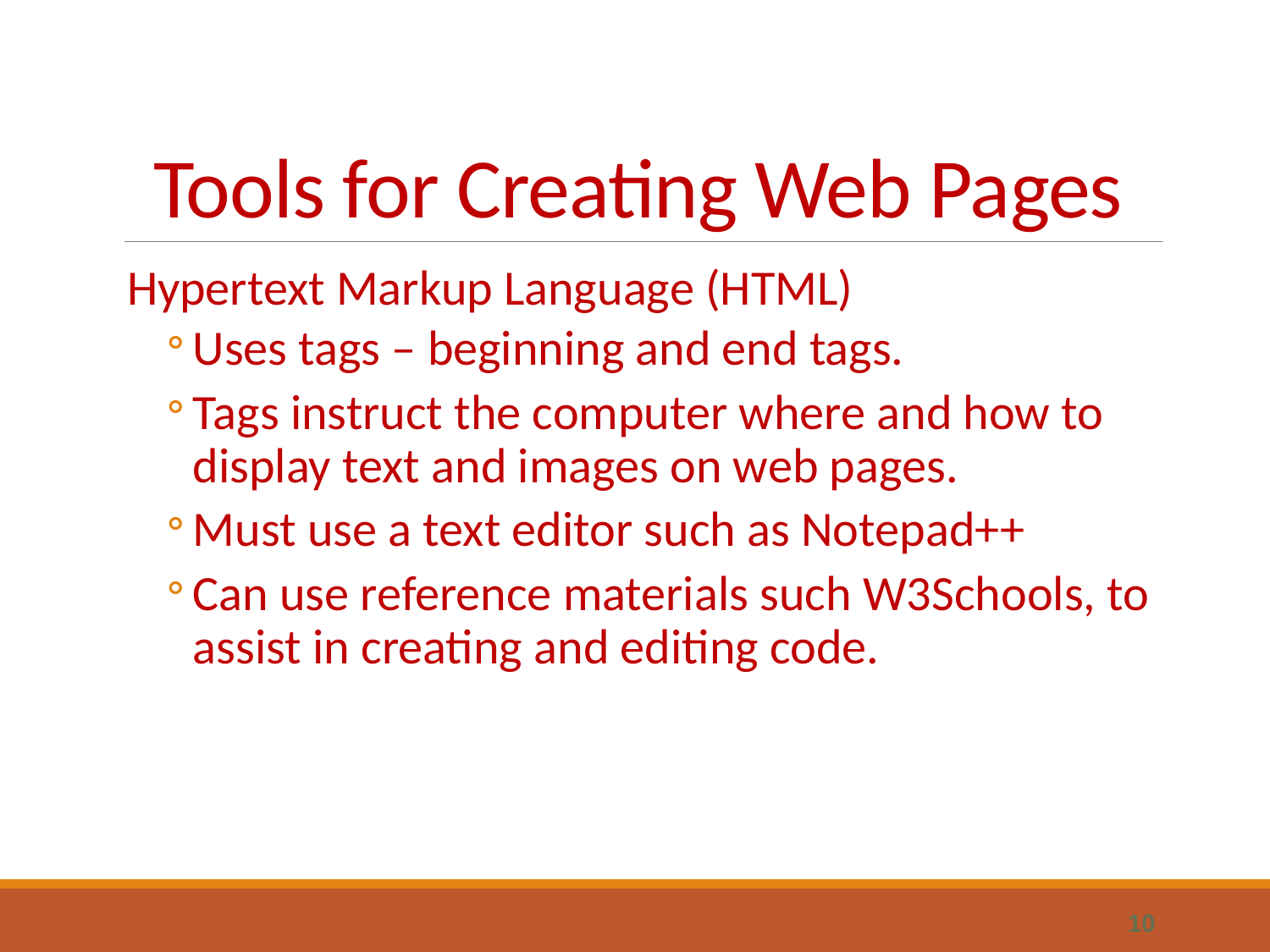

# Tools for Creating Web Pages
Hypertext Markup Language (HTML)
Uses tags – beginning and end tags.
Tags instruct the computer where and how to display text and images on web pages.
Must use a text editor such as Notepad++
Can use reference materials such W3Schools, to assist in creating and editing code.

10